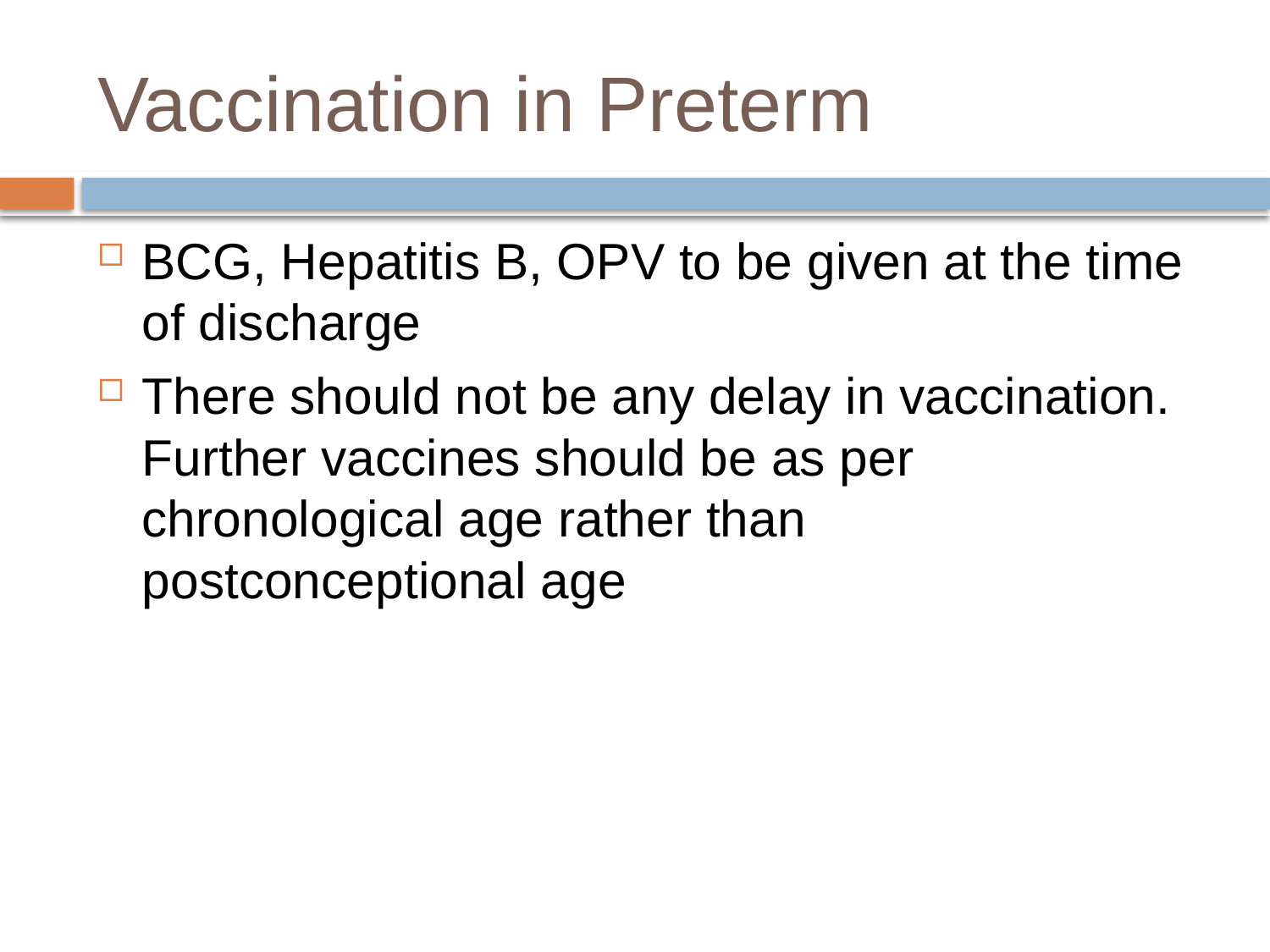

# Vaccination in Preterm
BCG, Hepatitis B, OPV to be given at the time of discharge
There should not be any delay in vaccination. Further vaccines should be as per chronological age rather than postconceptional age